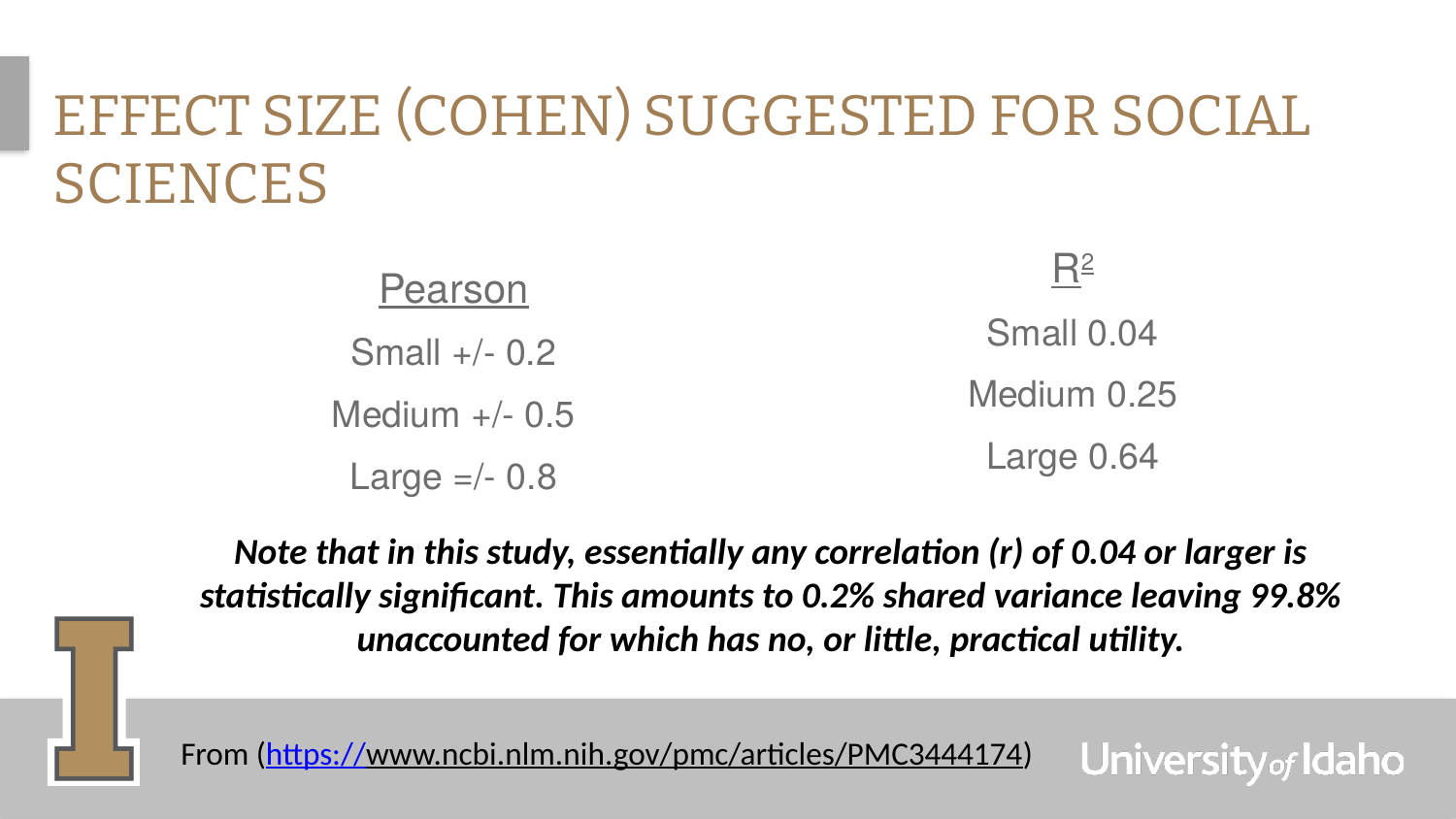

# Effect Size (Cohen) Suggested for Social Sciences
Pearson
Small +/- 0.2
Medium +/- 0.5
Large =/- 0.8
R2
Small 0.04
Medium 0.25
Large 0.64
Note that in this study, essentially any correlation (r) of 0.04 or larger is statistically significant. This amounts to 0.2% shared variance leaving 99.8% unaccounted for which has no, or little, practical utility.
From (https://www.ncbi.nlm.nih.gov/pmc/articles/PMC3444174)